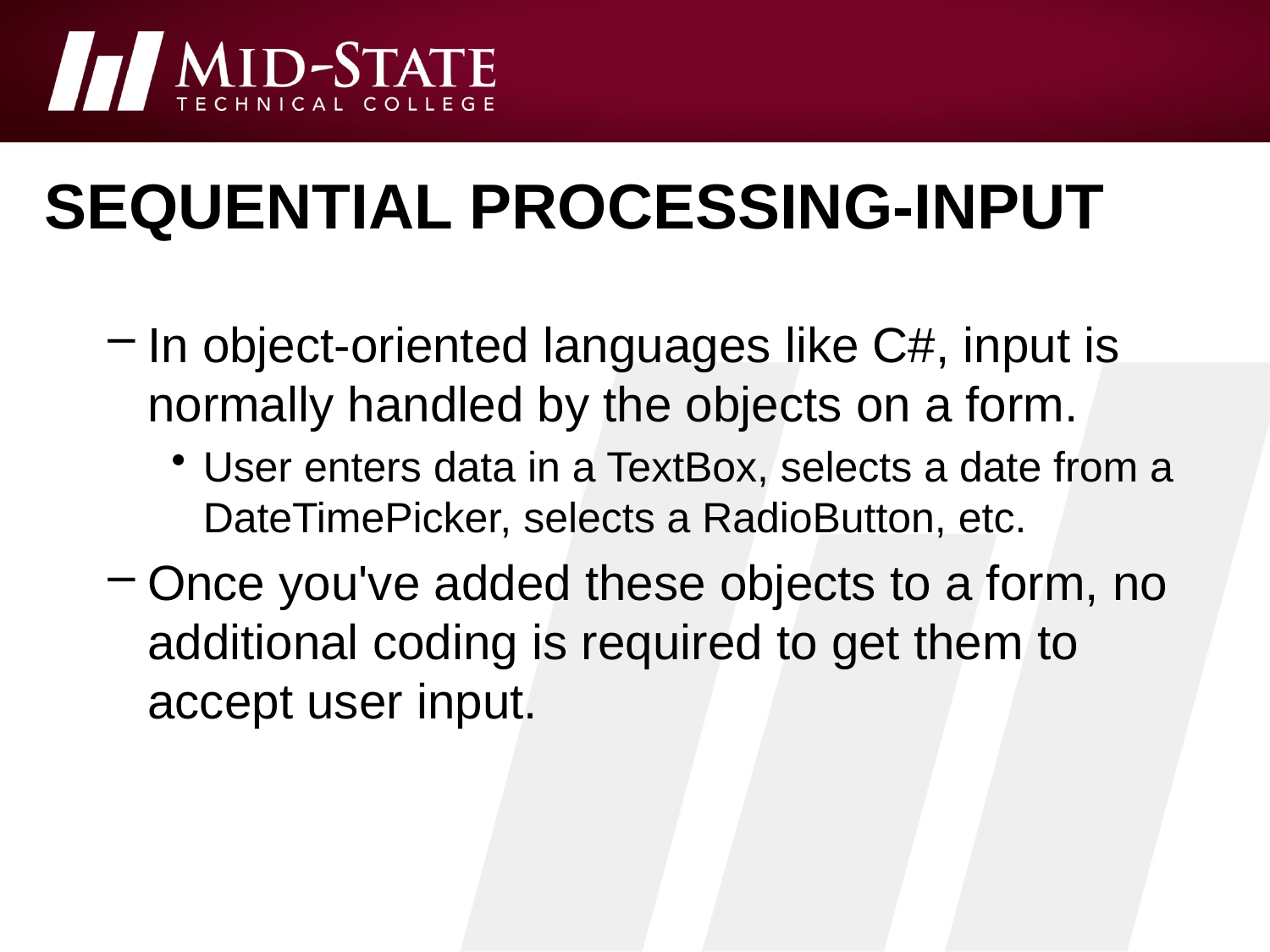

# Sequential processing-input
In object-oriented languages like C#, input is normally handled by the objects on a form.
User enters data in a TextBox, selects a date from a DateTimePicker, selects a RadioButton, etc.
Once you've added these objects to a form, no additional coding is required to get them to accept user input.